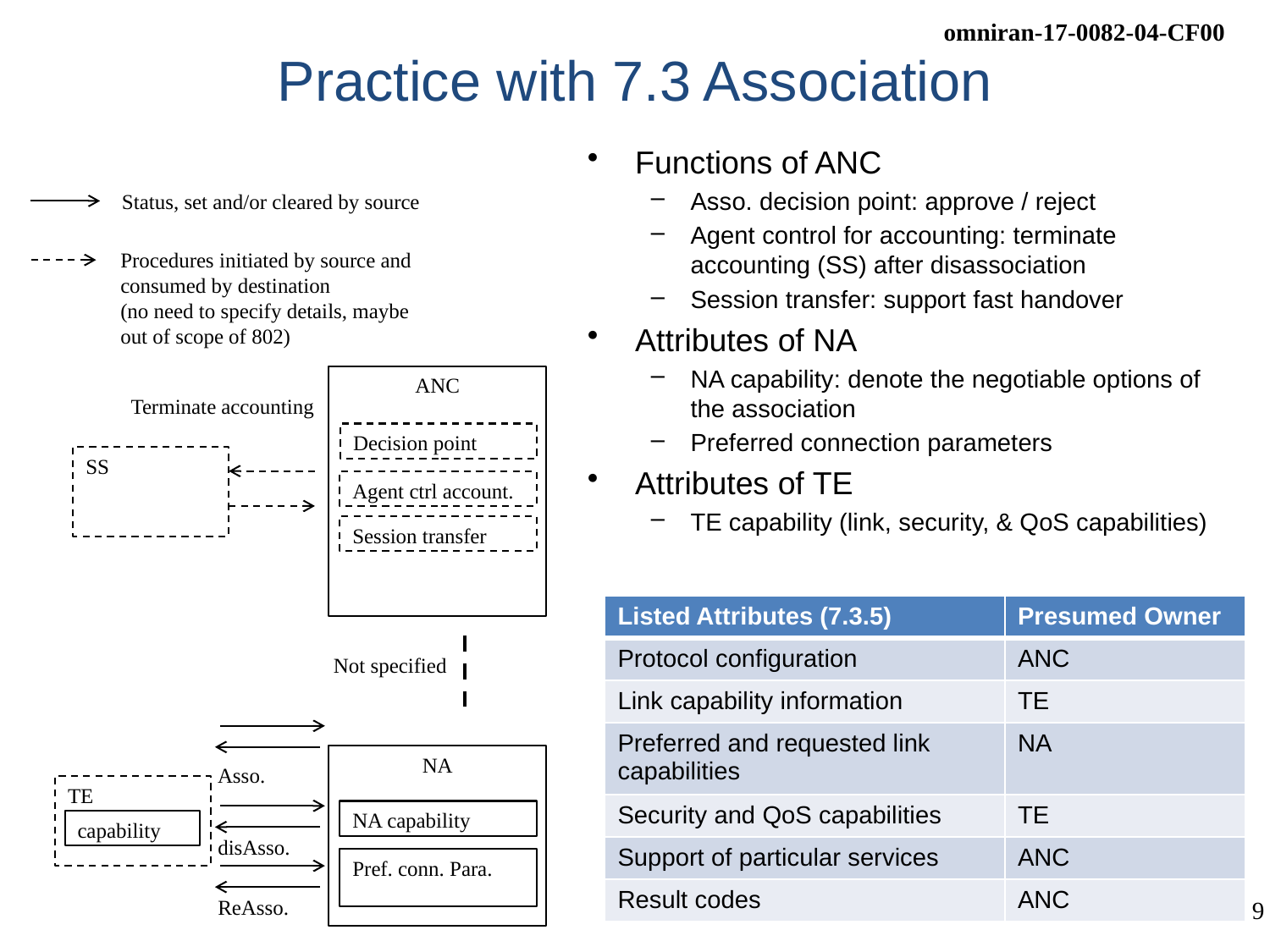

# Practice with 7.3 Association
Functions of ANC
Asso. decision point: approve / reject
Agent control for accounting: terminate accounting (SS) after disassociation
Session transfer: support fast handover
Attributes of NA
NA capability: denote the negotiable options of the association
Preferred connection parameters
Attributes of TE
TE capability (link, security, & QoS capabilities)
Status, set and/or cleared by source
Procedures initiated by source and consumed by destination
(no need to specify details, maybe out of scope of 802)
ANC
Terminate accounting
Decision point
SS
Agent ctrl account.
Session transfer
| Listed Attributes (7.3.5) | Presumed Owner |
| --- | --- |
| Protocol configuration | ANC |
| Link capability information | TE |
| Preferred and requested link capabilities | NA |
| Security and QoS capabilities | TE |
| Support of particular services | ANC |
| Result codes | ANC |
Not specified
NA
Asso.
TE
NA capability
capability
disAsso.
Pref. conn. Para.
ReAsso.